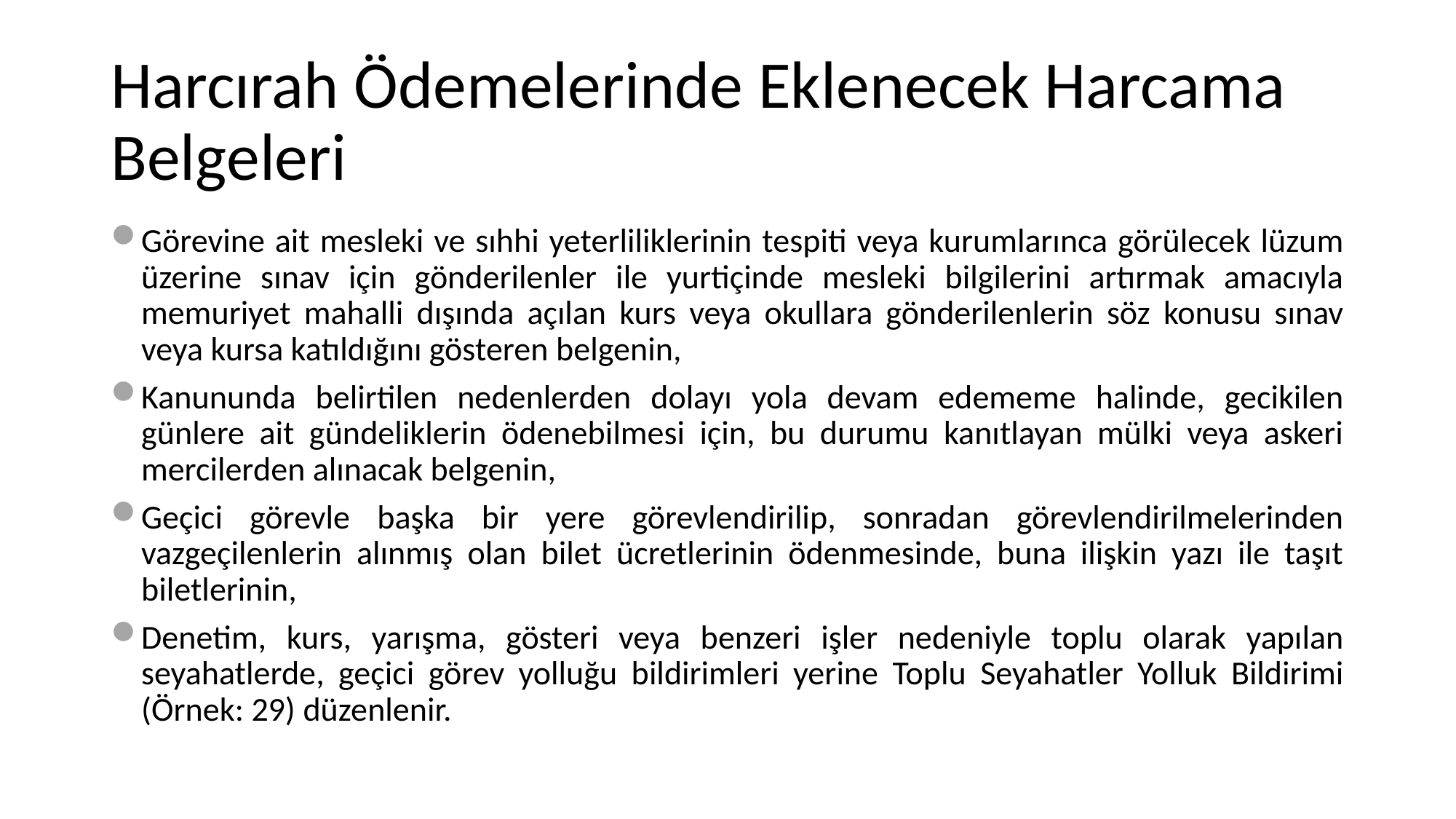

# Harcırah Ödemelerinde Eklenecek Harcama Belgeleri
Görevine ait mesleki ve sıhhi yeterliliklerinin tespiti veya kurumlarınca görülecek lüzum üzerine sınav için gönderilenler ile yurtiçinde mesleki bilgilerini artırmak amacıyla memuriyet mahalli dışında açılan kurs veya okullara gönderilenlerin söz konusu sınav veya kursa katıldığını gösteren belgenin,
Kanununda belirtilen nedenlerden dolayı yola devam edememe halinde, gecikilen günlere ait gündeliklerin ödenebilmesi için, bu durumu kanıtlayan mülki veya askeri mercilerden alınacak belgenin,
Geçici görevle başka bir yere görevlendirilip, sonradan görevlendirilmelerinden vazgeçilenlerin alınmış olan bilet ücretlerinin ödenmesinde, buna ilişkin yazı ile taşıt biletlerinin,
Denetim, kurs, yarışma, gösteri veya benzeri işler nedeniyle toplu olarak yapılan seyahatlerde, geçici görev yolluğu bildirimleri yerine Toplu Seyahatler Yolluk Bildirimi (Örnek: 29) düzenlenir.